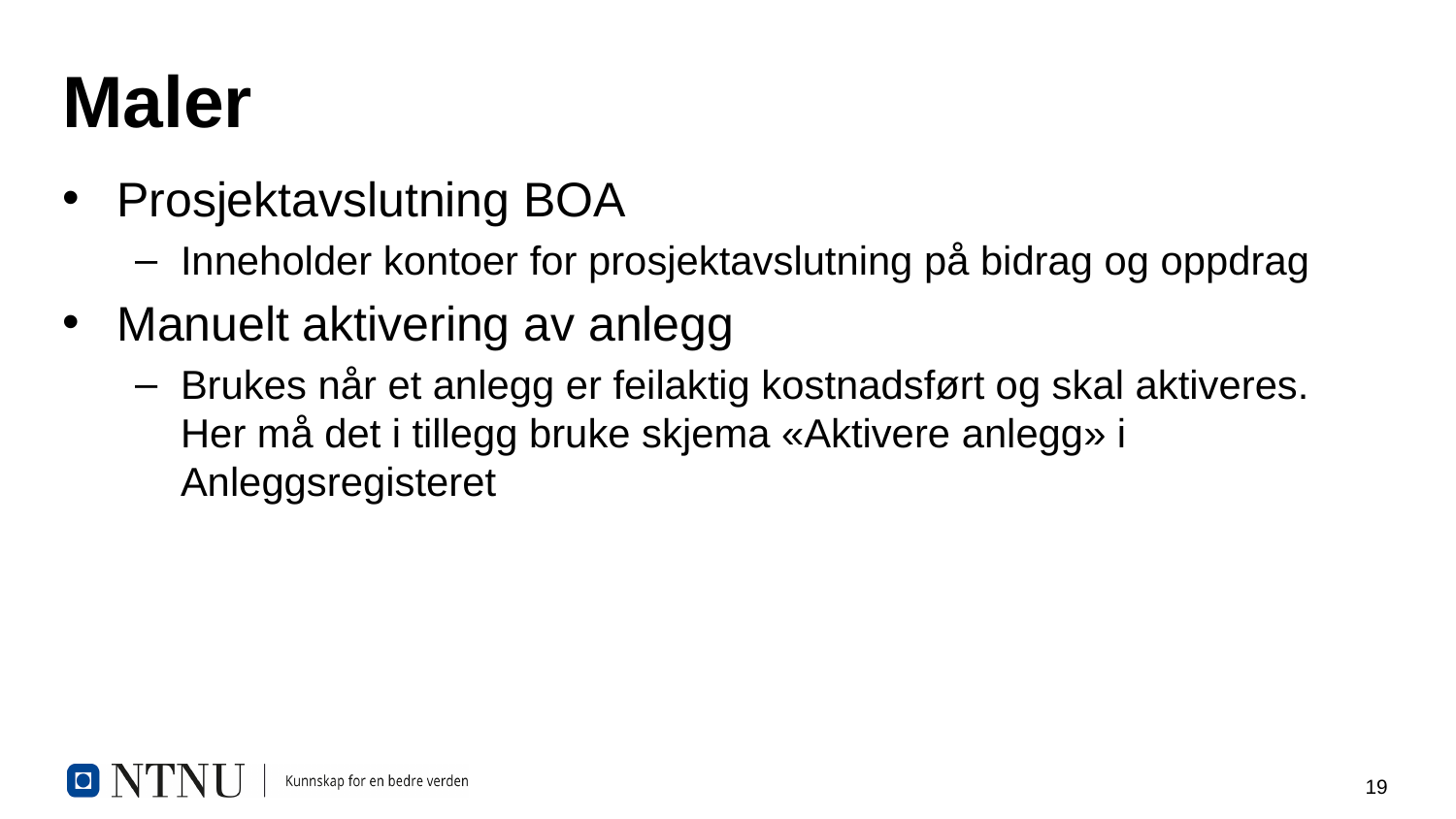

# Maler
Prosjektavslutning BOA
Inneholder kontoer for prosjektavslutning på bidrag og oppdrag
Manuelt aktivering av anlegg
Brukes når et anlegg er feilaktig kostnadsført og skal aktiveres. Her må det i tillegg bruke skjema «Aktivere anlegg» i Anleggsregisteret